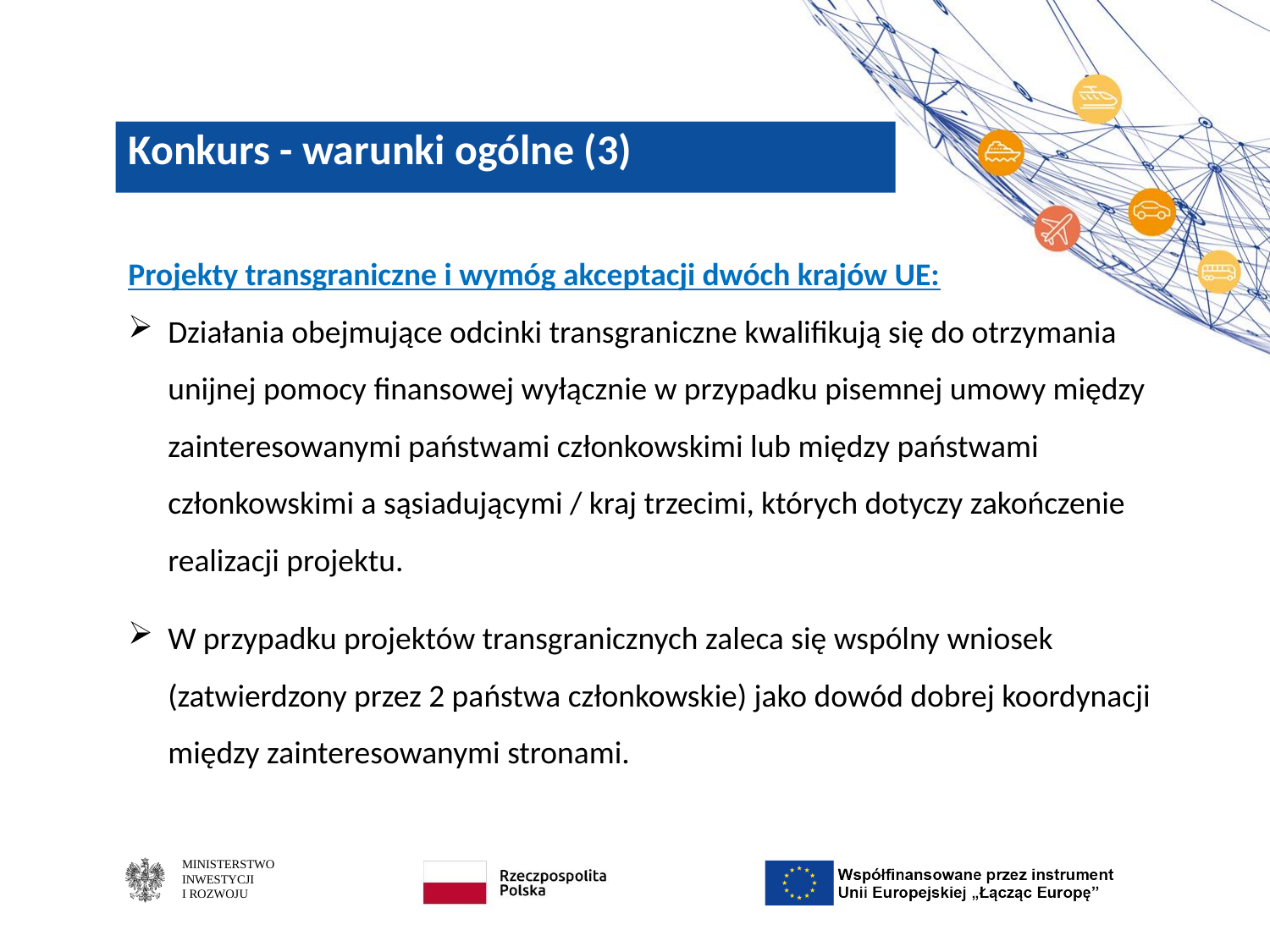

# Konkurs - warunki ogólne (3)
Projekty transgraniczne i wymóg akceptacji dwóch krajów UE:
Działania obejmujące odcinki transgraniczne kwalifikują się do otrzymania unijnej pomocy finansowej wyłącznie w przypadku pisemnej umowy między zainteresowanymi państwami członkowskimi lub między państwami członkowskimi a sąsiadującymi / kraj trzecimi, których dotyczy zakończenie realizacji projektu.

W przypadku projektów transgranicznych zaleca się wspólny wniosek (zatwierdzony przez 2 państwa członkowskie) jako dowód dobrej koordynacji między zainteresowanymi stronami.